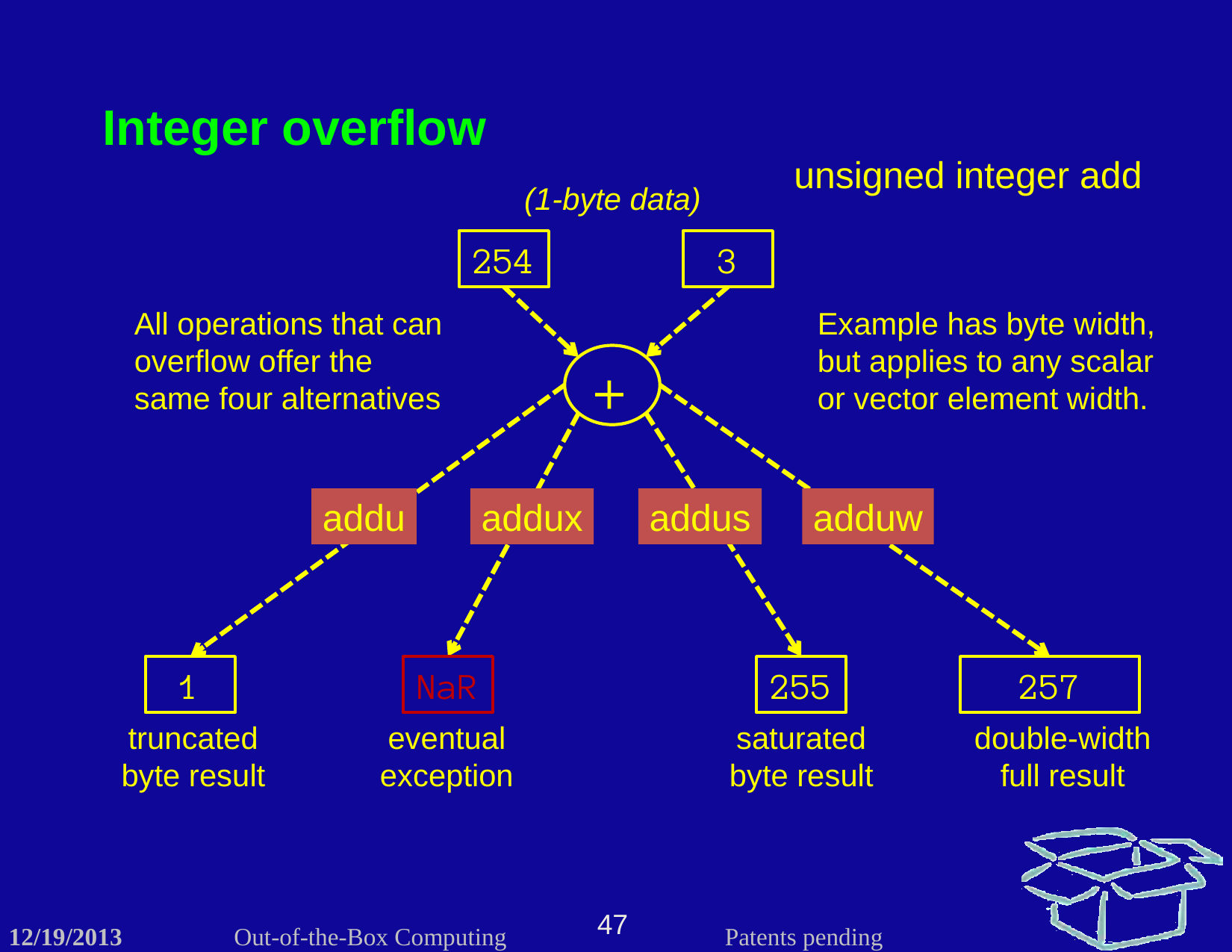

Integer overflow
unsigned integer add

(1-byte data)
254
3
All operations that can overflow offer the same four alternatives
Example has byte width, but applies to any scalar or vector element width.
+
addu
addux
addus
adduw
1
NaR
255
257
truncated byte result
eventual exception
saturated byte result
double-width full result